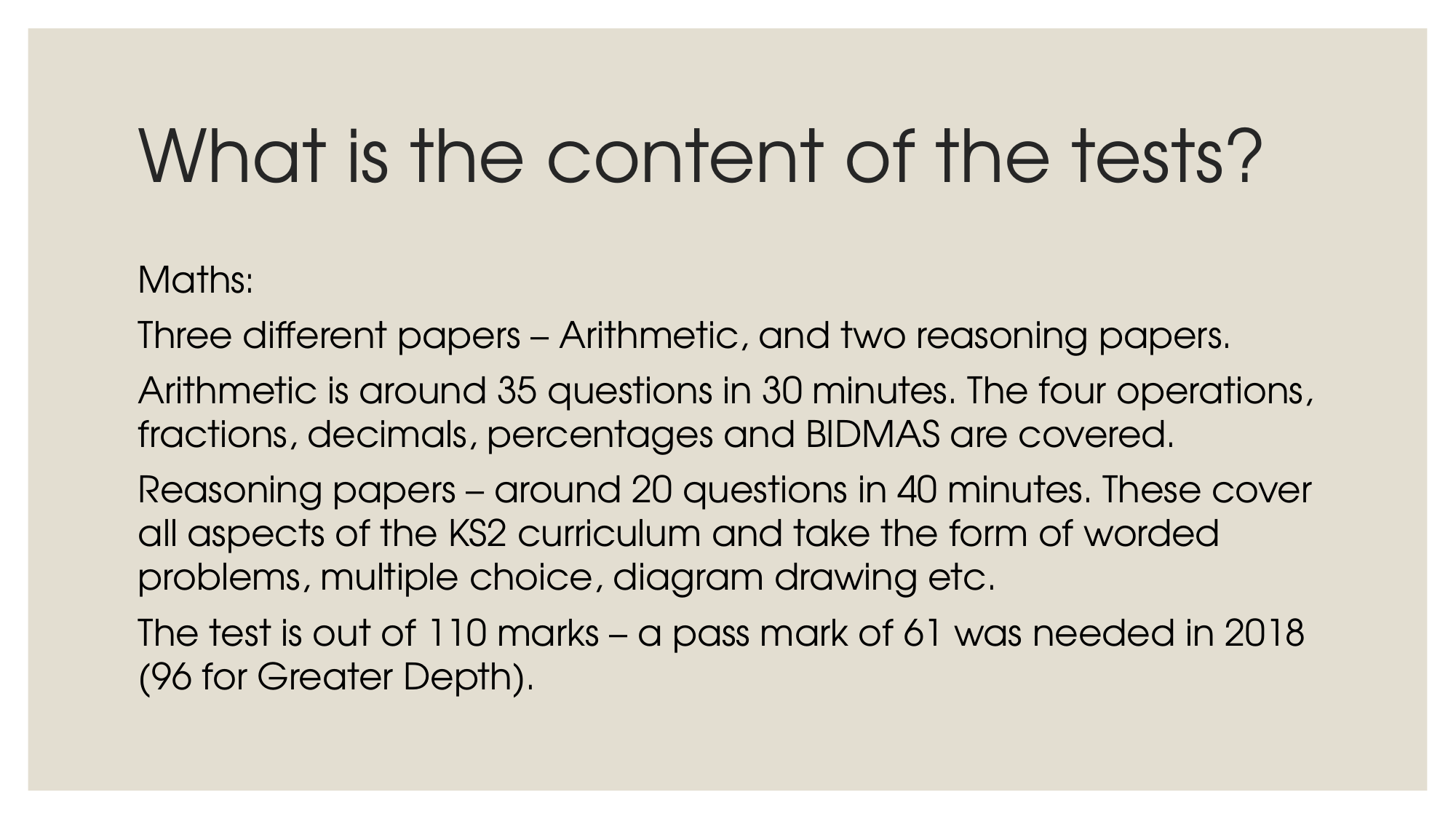

# What is the content of the tests?
Maths:
Three different papers – Arithmetic, and two reasoning papers.
Arithmetic is around 35 questions in 30 minutes. The four operations, fractions, decimals, percentages and BIDMAS are covered.
Reasoning papers – around 20 questions in 40 minutes. These cover all aspects of the KS2 curriculum and take the form of worded problems, multiple choice, diagram drawing etc.
The test is out of 110 marks – a pass mark of 61 was needed in 2018 (96 for Greater Depth).